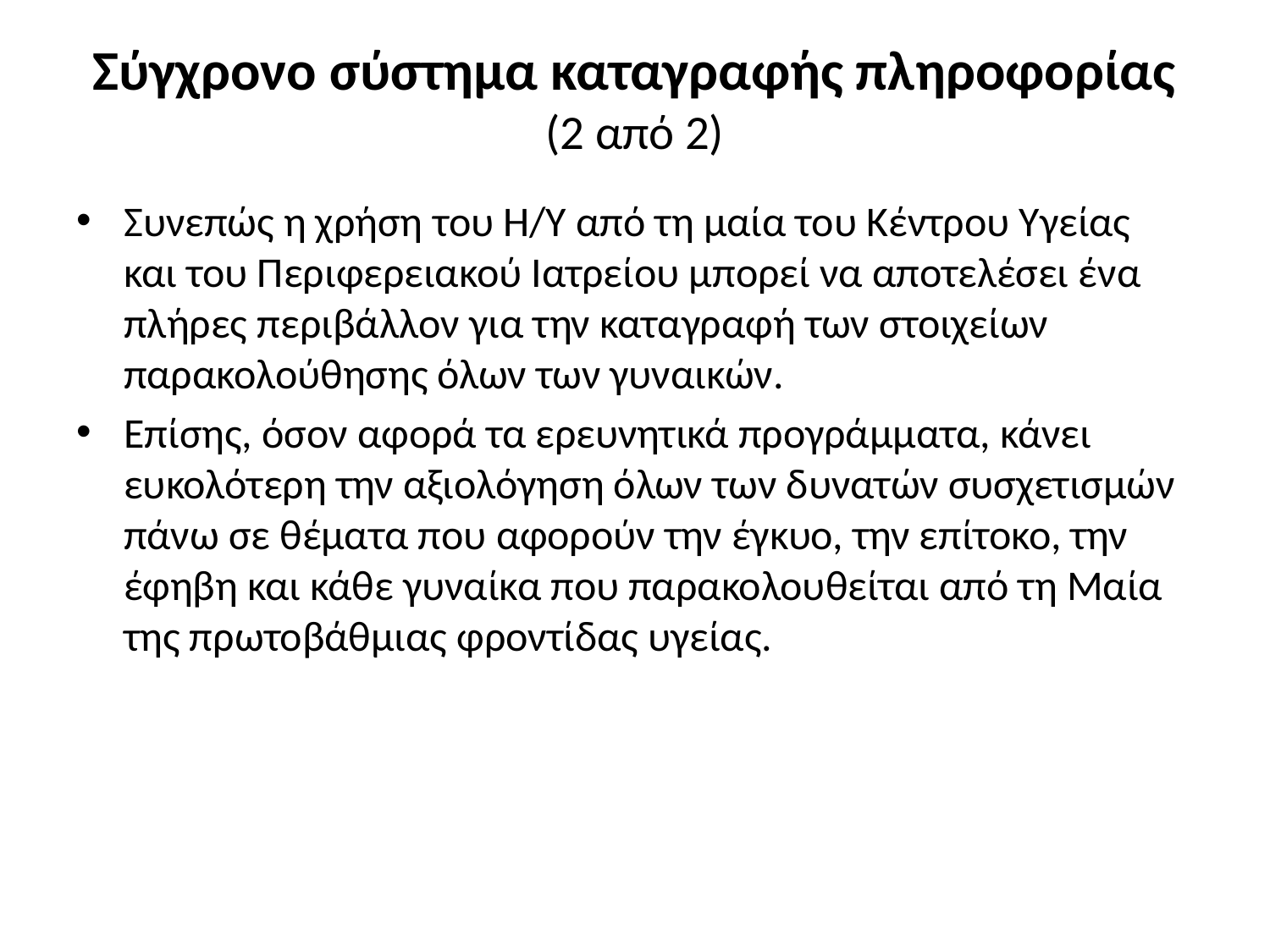

# Σύγχρονο σύστημα καταγραφής πληροφορίας (2 από 2)
Συνεπώς η χρήση του Η/Υ από τη μαία του Κέντρου Υγείας και του Περιφερειακού Ιατρείου μπορεί να αποτελέσει ένα πλήρες περιβάλλον για την καταγραφή των στοιχείων παρακολούθησης όλων των γυναικών.
Επίσης, όσον αφορά τα ερευνητικά προγράμματα, κάνει ευκολότερη την αξιολόγηση όλων των δυνατών συσχετισμών πάνω σε θέματα που αφορούν την έγκυο, την επίτοκο, την έφηβη και κάθε γυναίκα που παρακολουθείται από τη Μαία της πρωτοβάθμιας φροντίδας υγείας.